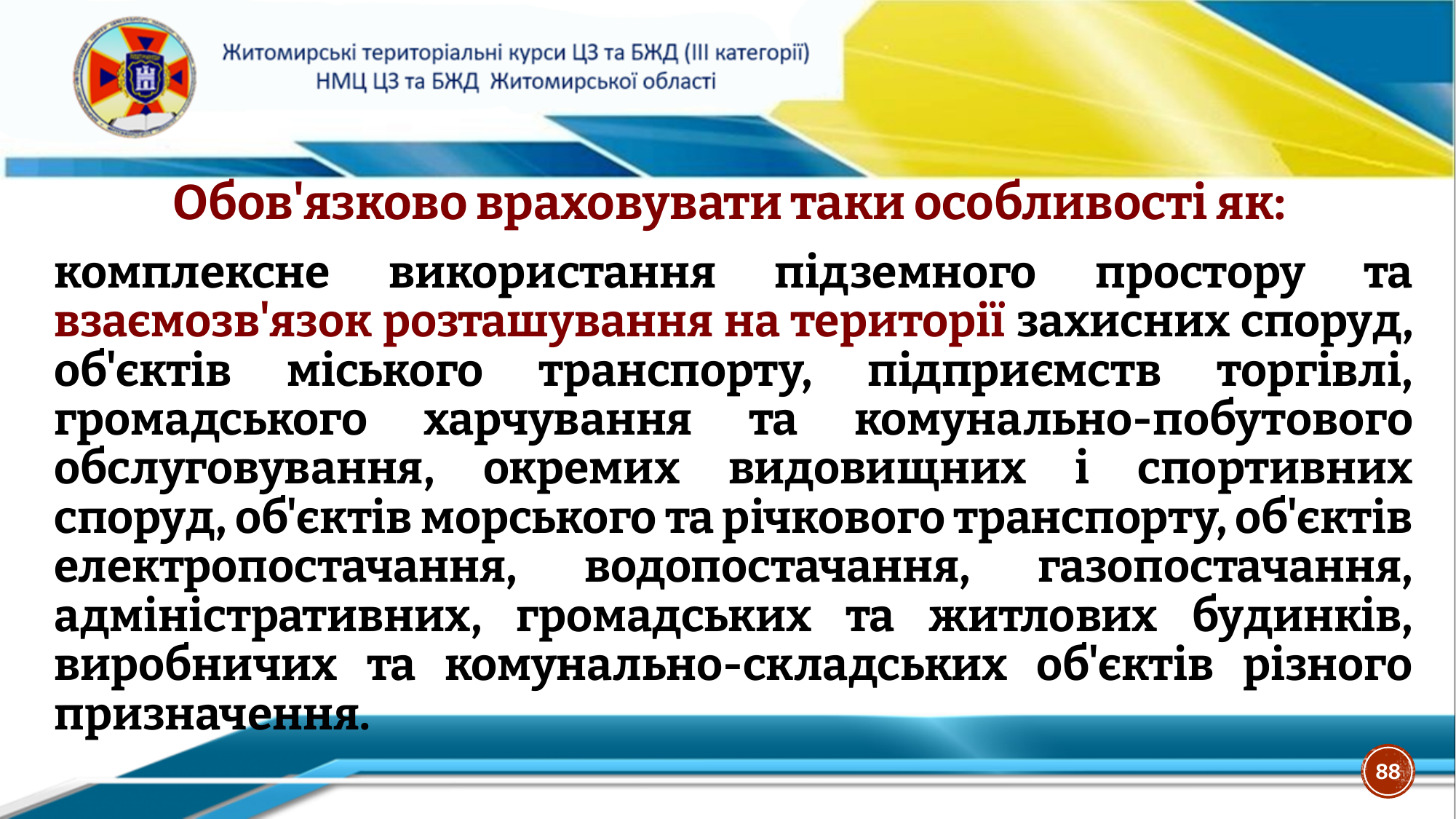

Обов'язково враховувати таки особливості як:
комплексне використання підземного простору та взаємозв'язок розташування на території захисних споруд, об'єктів міського транспорту, підприємств торгівлі, громадського харчування та комунально-побутового обслуговування, окремих видовищних і спортивних споруд, об'єктів морського та річкового транспорту, об'єктів електропостачання, водопостачання, газопостачання, адміністративних, громадських та житлових будинків, виробничих та комунально-складських об'єктів різного призначення.
88